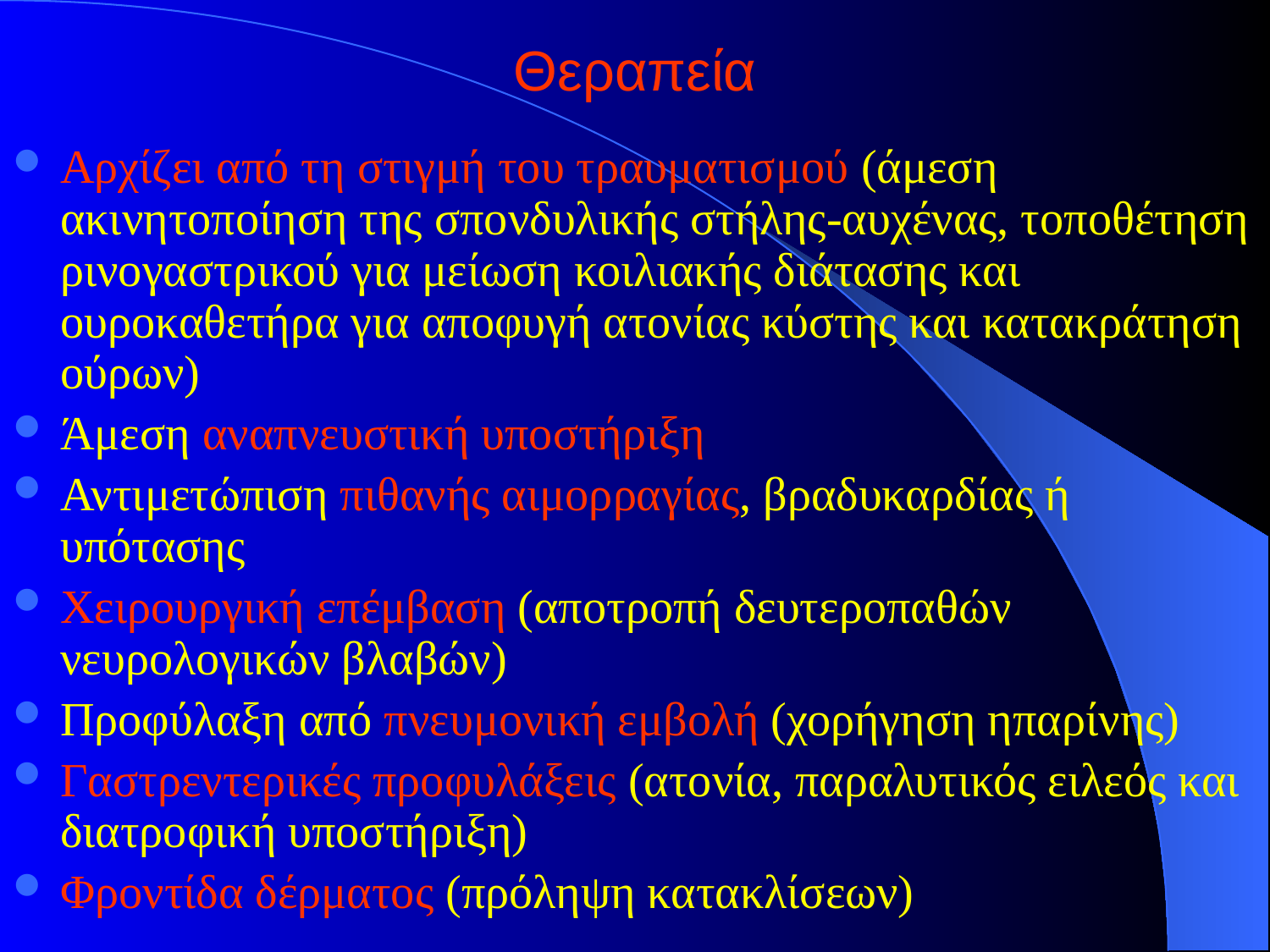

# Θεραπεία
Αρχίζει από τη στιγμή του τραυματισμού (άμεση ακινητοποίηση της σπονδυλικής στήλης-αυχένας, τοποθέτηση ρινογαστρικού για μείωση κοιλιακής διάτασης και ουροκαθετήρα για αποφυγή ατονίας κύστης και κατακράτηση ούρων)
Άμεση αναπνευστική υποστήριξη
Αντιμετώπιση πιθανής αιμορραγίας, βραδυκαρδίας ή υπότασης
Χειρουργική επέμβαση (αποτροπή δευτεροπαθών νευρολογικών βλαβών)
Προφύλαξη από πνευμονική εμβολή (χορήγηση ηπαρίνης)
Γαστρεντερικές προφυλάξεις (ατονία, παραλυτικός ειλεός και διατροφική υποστήριξη)
Φροντίδα δέρματος (πρόληψη κατακλίσεων)